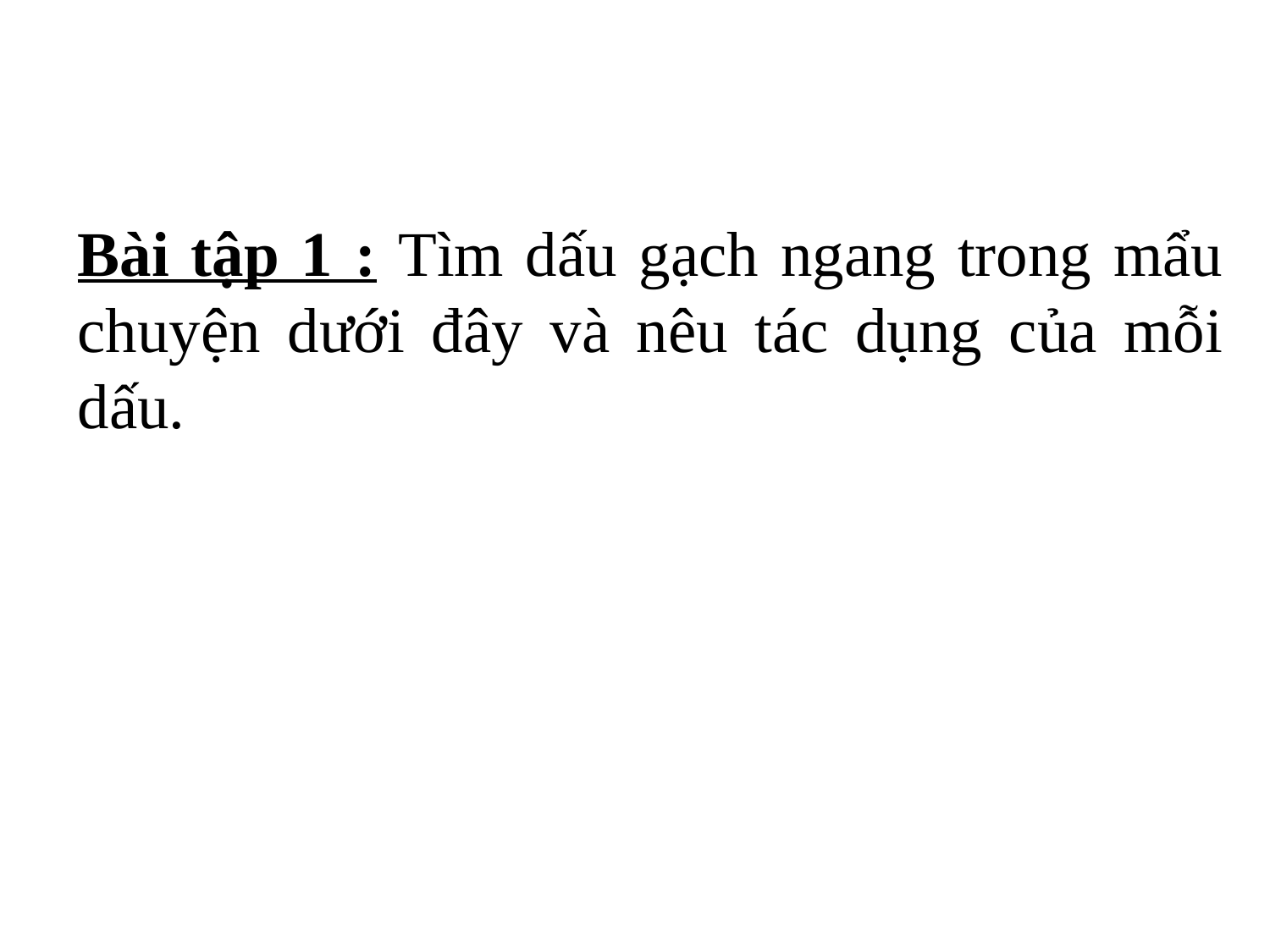

Bài tập 1 : Tìm dấu gạch ngang trong mẩu chuyện dưới đây và nêu tác dụng của mỗi dấu.

#